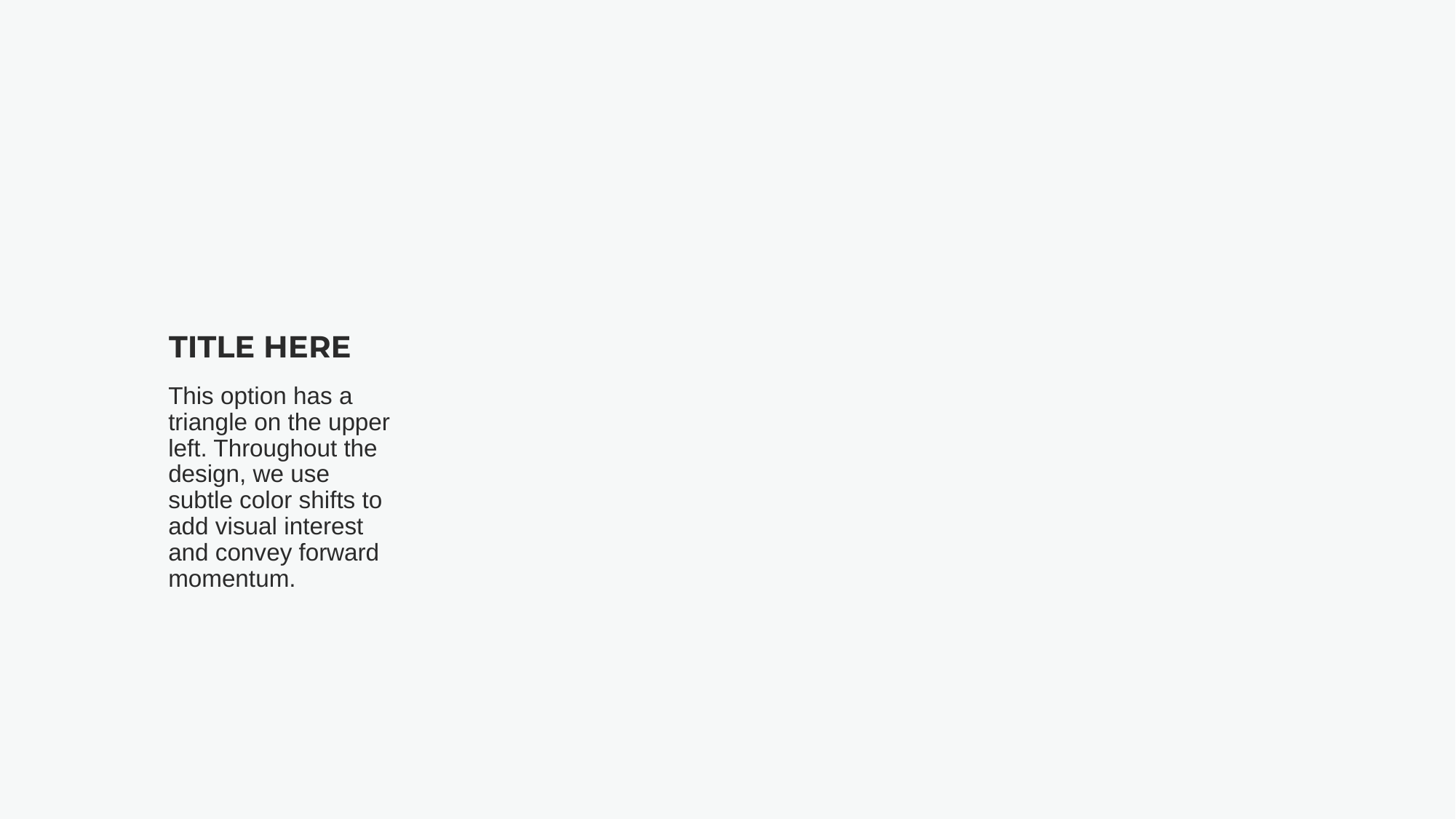

This option has a triangle on the upper left. Throughout the design, we use subtle color shifts to add visual interest and convey forward momentum.
TITLE HERE